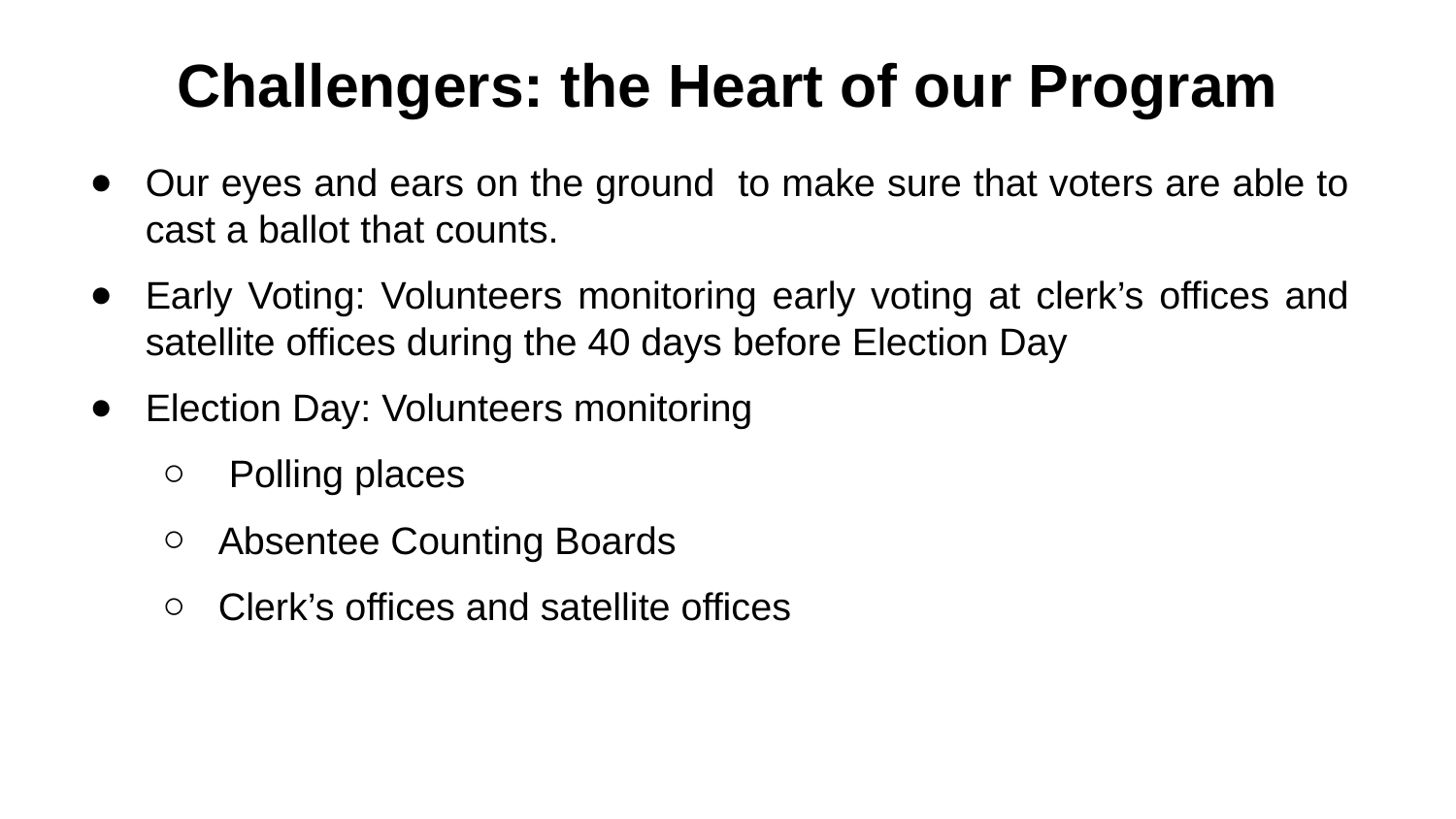

# Challengers: the Heart of our Program

Our eyes and ears on the ground  to make sure that voters are able to cast a ballot that counts.
Early Voting: Volunteers monitoring early voting at clerk’s offices and satellite offices during the 40 days before Election Day
Election Day: Volunteers monitoring
 Polling places
Absentee Counting Boards
Clerk’s offices and satellite offices